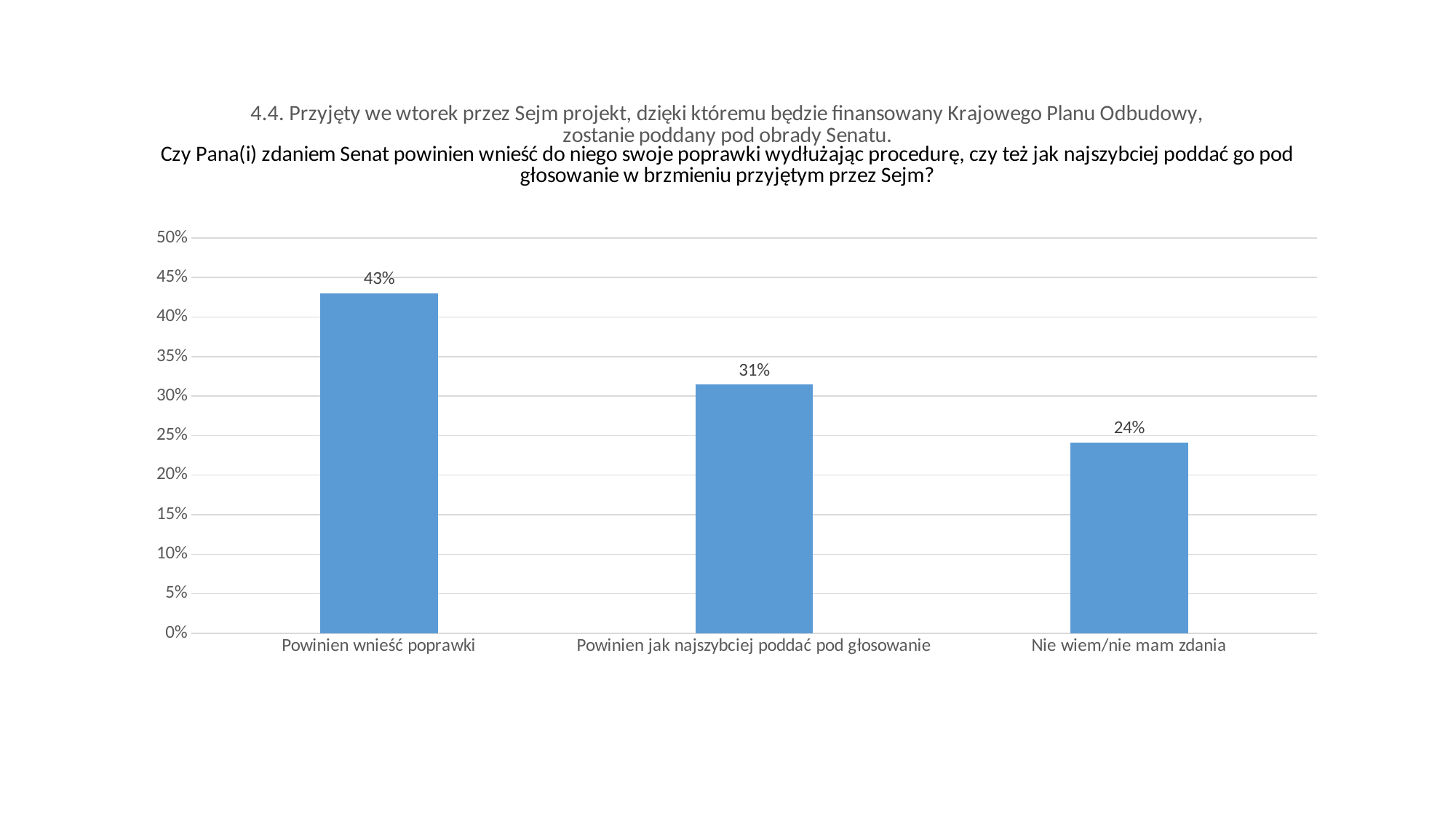

### Chart:

| Category |  |
|---|---|
| Powinien wnieść poprawki | 0.4302986179308607 |
| Powinien jak najszybciej poddać pod głosowanie  | 0.3144297699466293 |
| Nie wiem/nie mam zdania | 0.24107569725648223 |